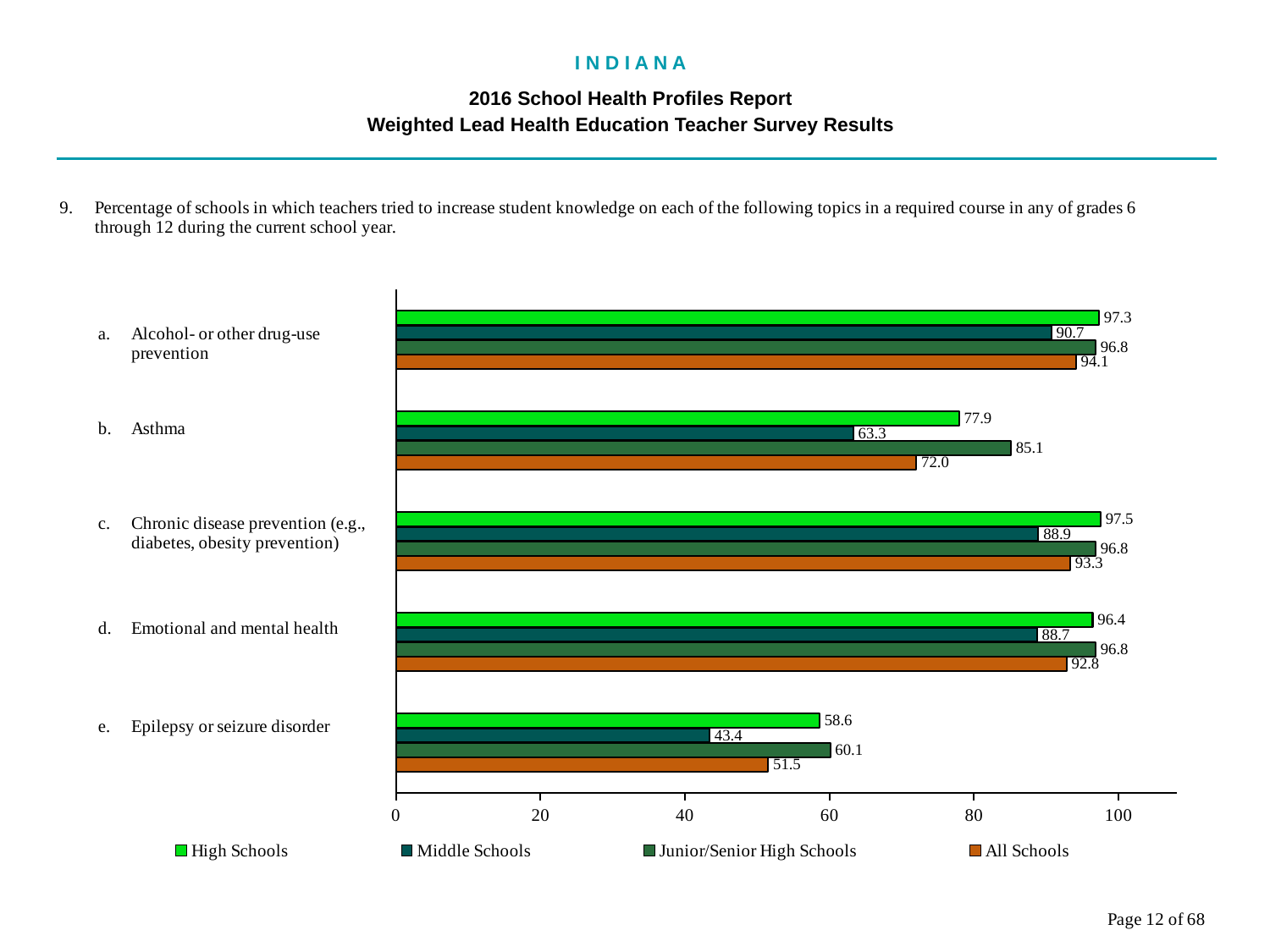

I N D I A N A
2016 School Health Profiles Report
Weighted Lead Health Education Teacher Survey Results

### Chart

| Category | All Schools | Junior/Senior High Schools | Middle Schools | High Schools |
|---|---|---|---|---|
| Epilepsy or seizure disorder | 51.5 | 60.1 | 43.4 | 58.6 |
| Emotional and mental health | 92.8 | 96.8 | 88.7 | 96.4 |
| Chronic disease prevention (e.g., diabetes, obesity prevention) | 93.3 | 96.8 | 88.9 | 97.5 |
| Asthma | 72.0 | 85.1 | 63.3 | 77.9 |
| Alcohol- or other drug-use prevention | 94.1 | 96.8 | 90.7 | 97.3 |